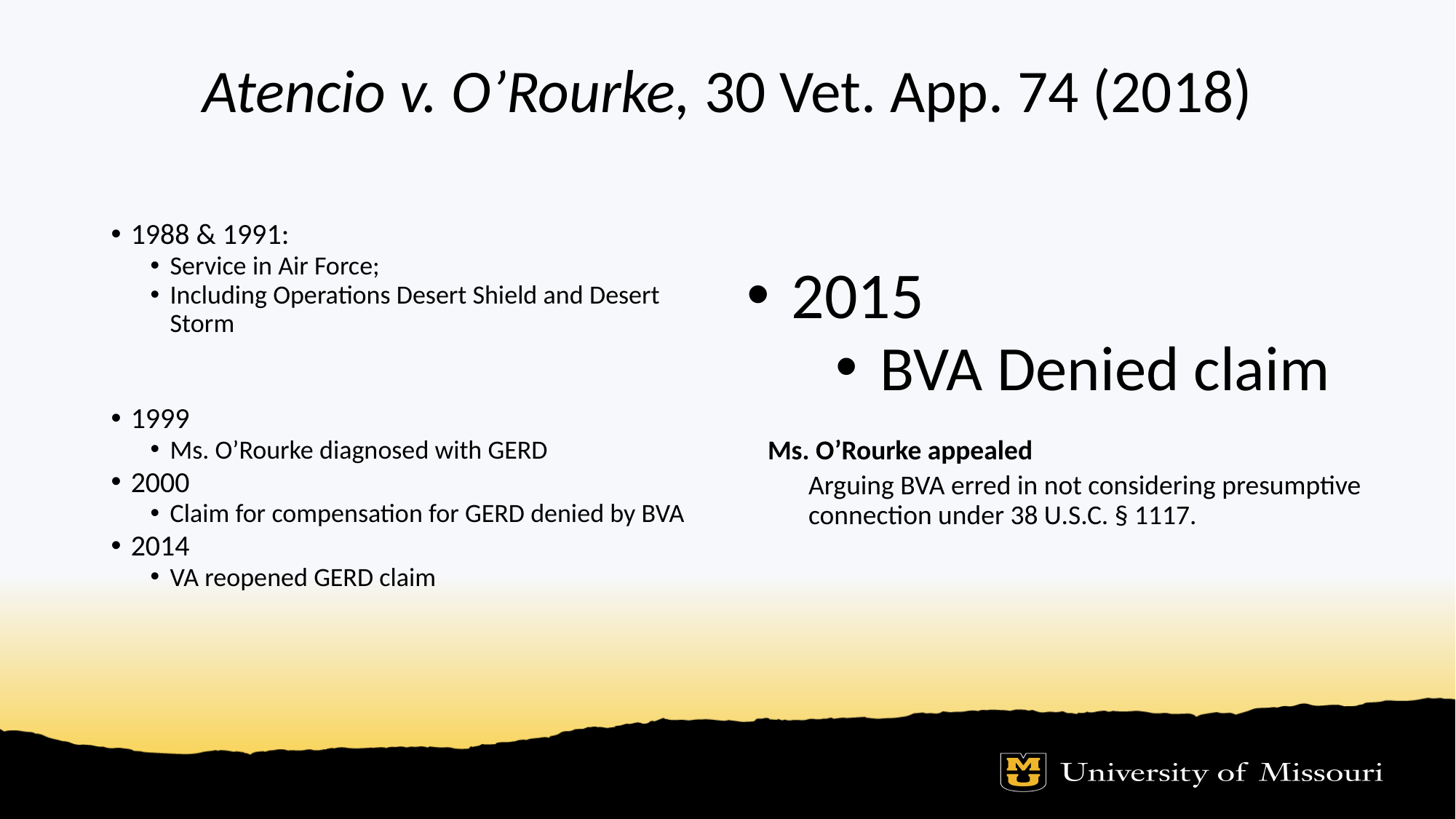

# Atencio v. O’Rourke, 30 Vet. App. 74 (2018)

1988 & 1991:
Service in Air Force;
Including Operations Desert Shield and Desert Storm
1999
Ms. O’Rourke diagnosed with GERD
2000
Claim for compensation for GERD denied by BVA
2014
VA reopened GERD claim

2015
BVA Denied claim

Ms. O’Rourke appealed
Arguing BVA erred in not considering presumptive connection under 38 U.S.C. § 1117.